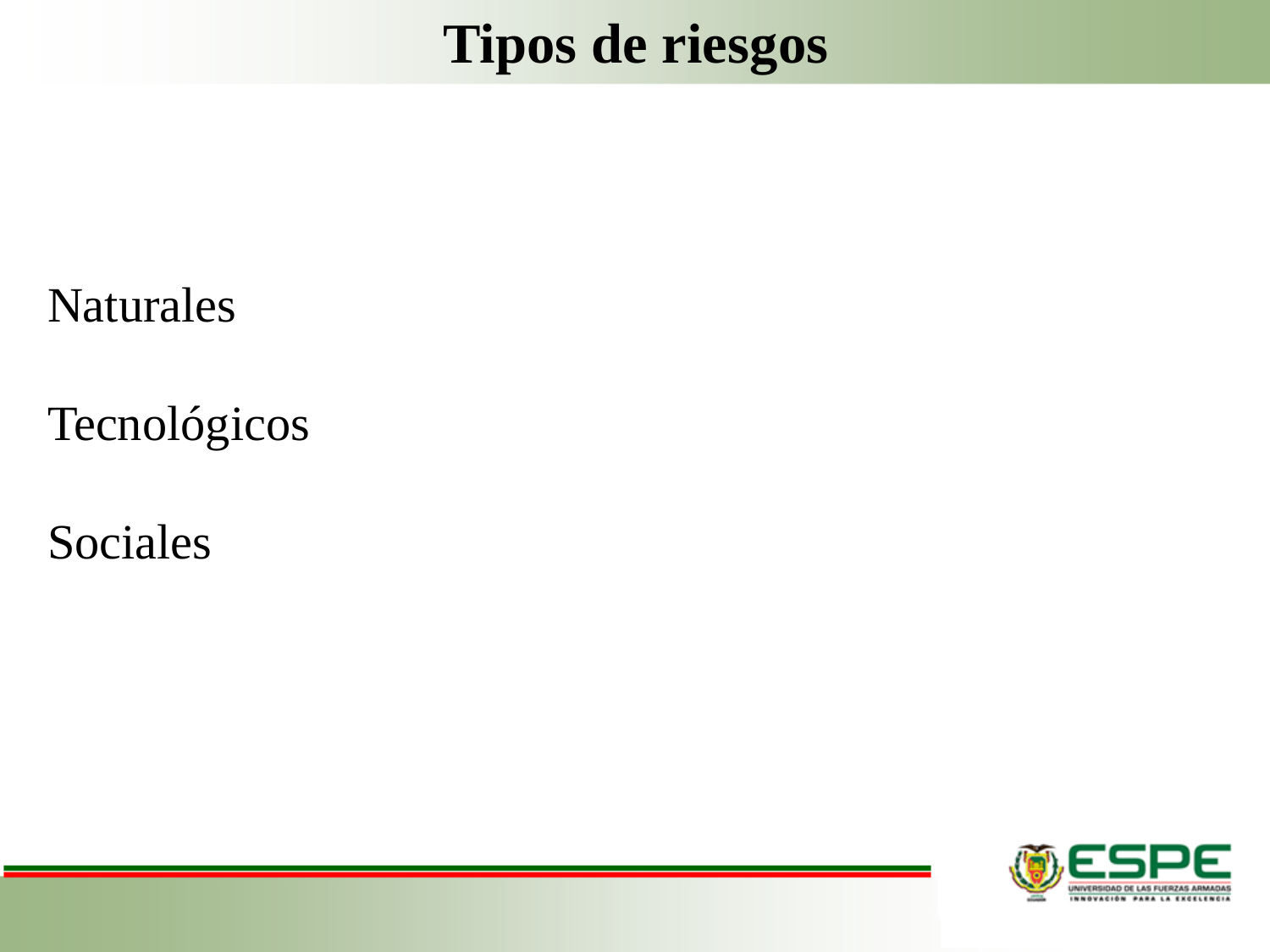

Tipos de riesgos
# Naturales Tecnológicos Sociales